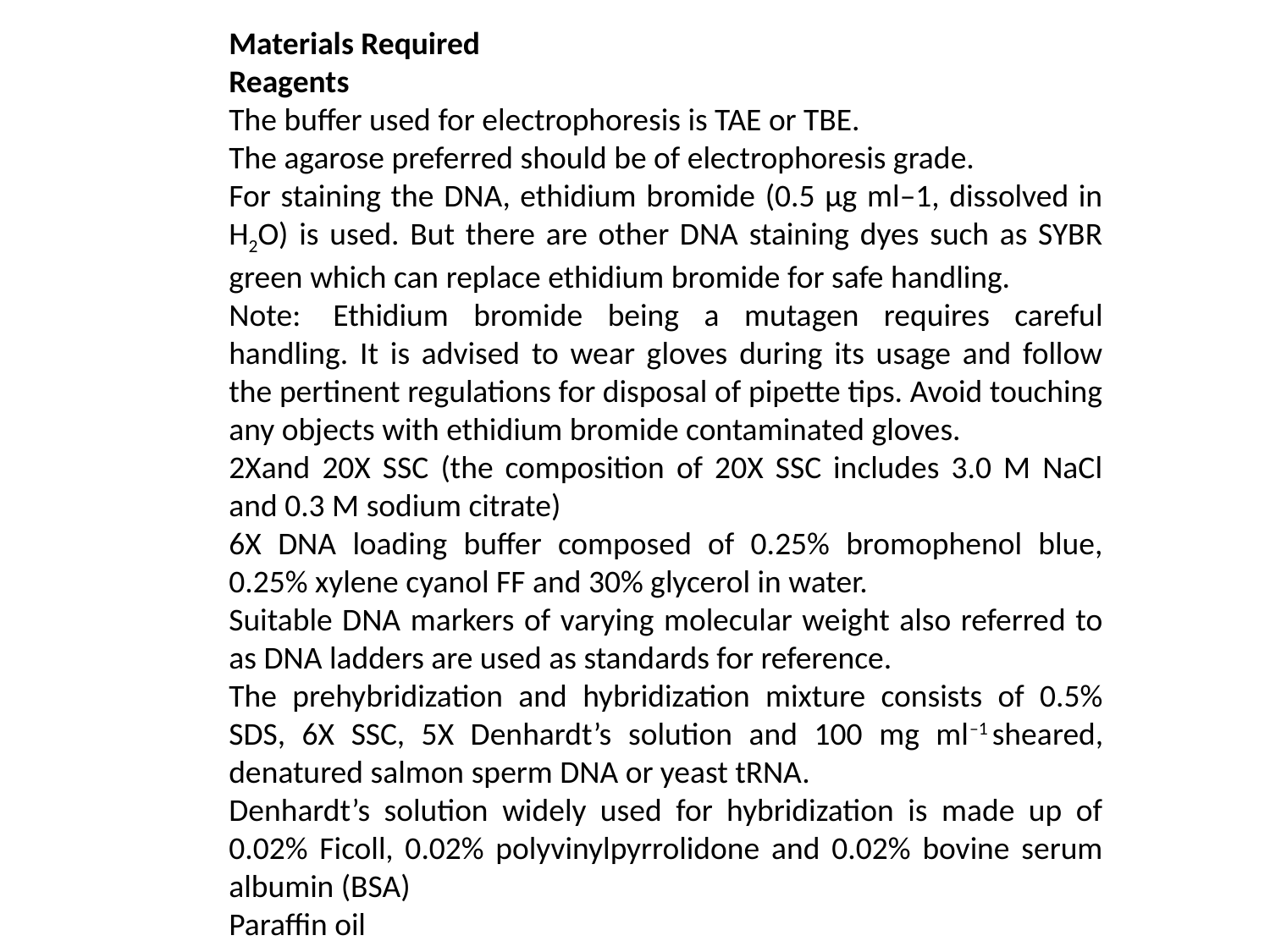

Materials Required
Reagents
The buffer used for electrophoresis is TAE or TBE.
The agarose preferred should be of electrophoresis grade.
For staining the DNA, ethidium bromide (0.5 µg ml–1, dissolved in H2O) is used. But there are other DNA staining dyes such as SYBR green which can replace ethidium bromide for safe handling.
Note:  Ethidium bromide being a mutagen requires careful handling. It is advised to wear gloves during its usage and follow the pertinent regulations for disposal of pipette tips. Avoid touching any objects with ethidium bromide contaminated gloves.
2Xand 20X SSC (the composition of 20X SSC includes 3.0 M NaCl and 0.3 M sodium citrate)
6X DNA loading buffer composed of 0.25% bromophenol blue, 0.25% xylene cyanol FF and 30% glycerol in water.
Suitable DNA markers of varying molecular weight also referred to as DNA ladders are used as standards for reference.
The prehybridization and hybridization mixture consists of 0.5% SDS, 6X SSC, 5X Denhardt’s solution and 100 mg ml–1 sheared, denatured salmon sperm DNA or yeast tRNA.
Denhardt’s solution widely used for hybridization is made up of 0.02% Ficoll, 0.02% polyvinylpyrrolidone and 0.02% bovine serum albumin (BSA)
Paraffin oil